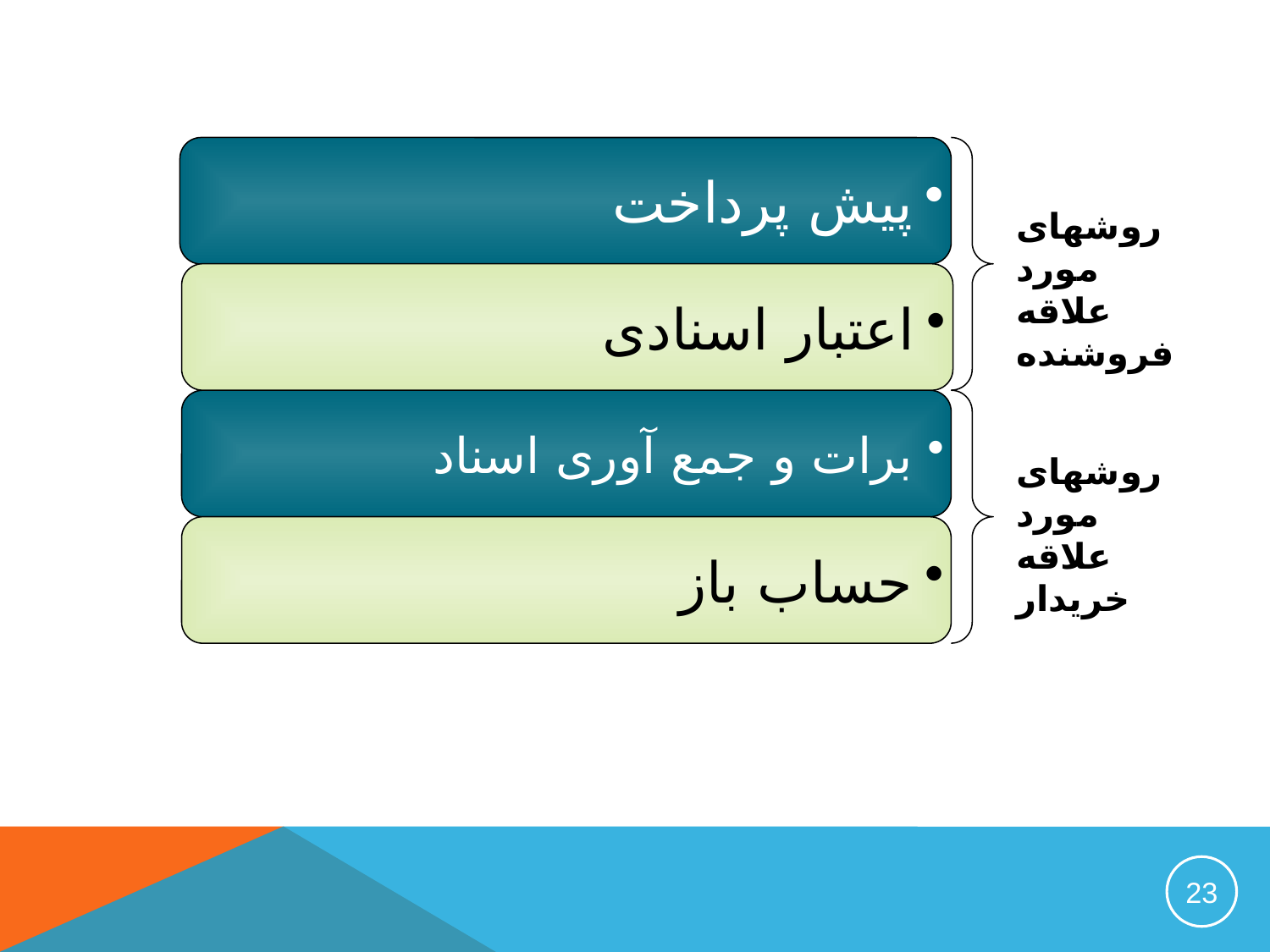

پیش پرداخت

روشهای مورد علاقه فروشنده
اعتبار اسنادی
برات و جمع آوری اسناد

روشهای مورد علاقه خریدار
حساب باز
23